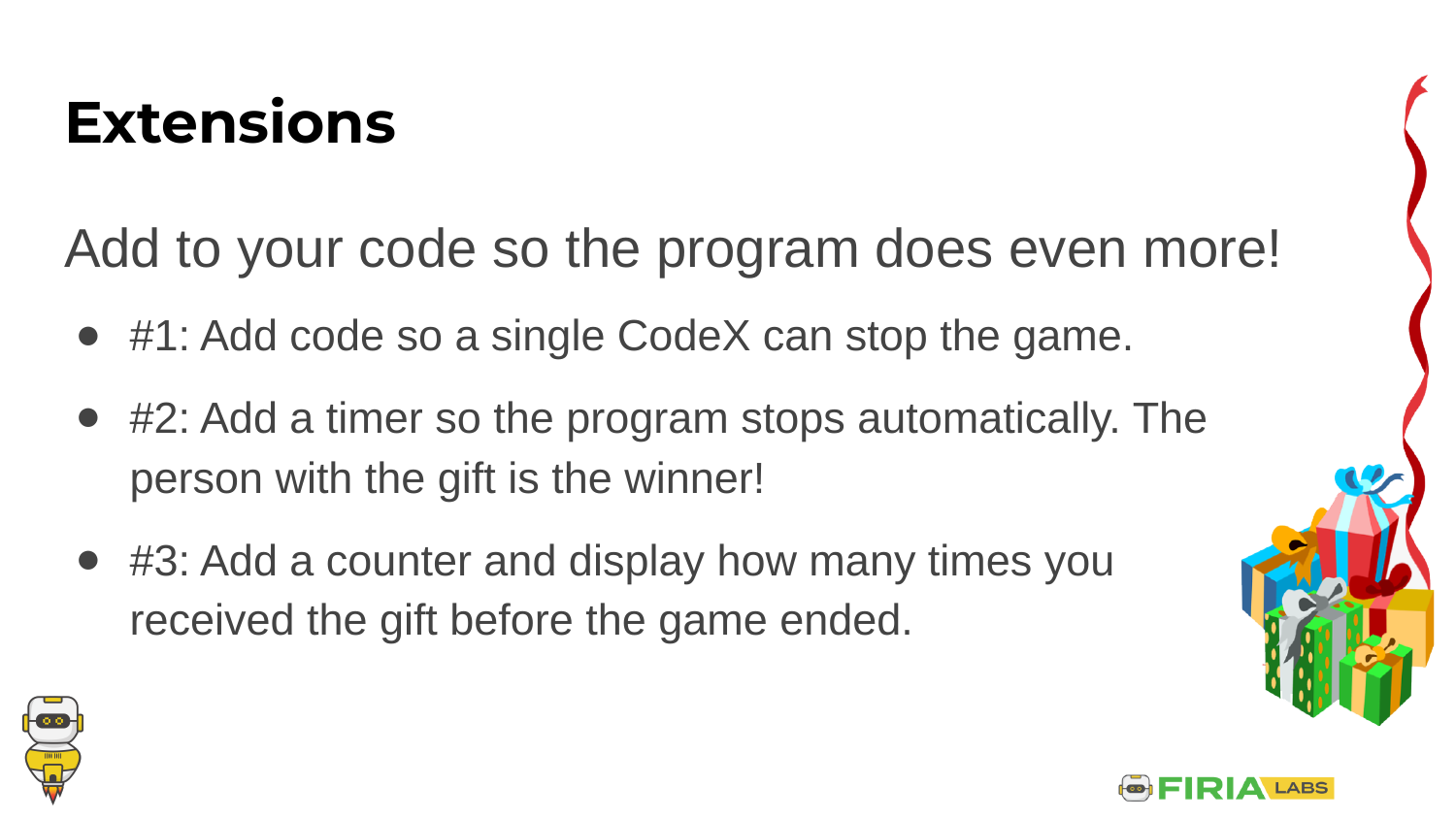

# Extensions
Add to your code so the program does even more!
#1: Add code so a single CodeX can stop the game.
#2: Add a timer so the program stops automatically. The person with the gift is the winner!
#3: Add a counter and display how many times you received the gift before the game ended.